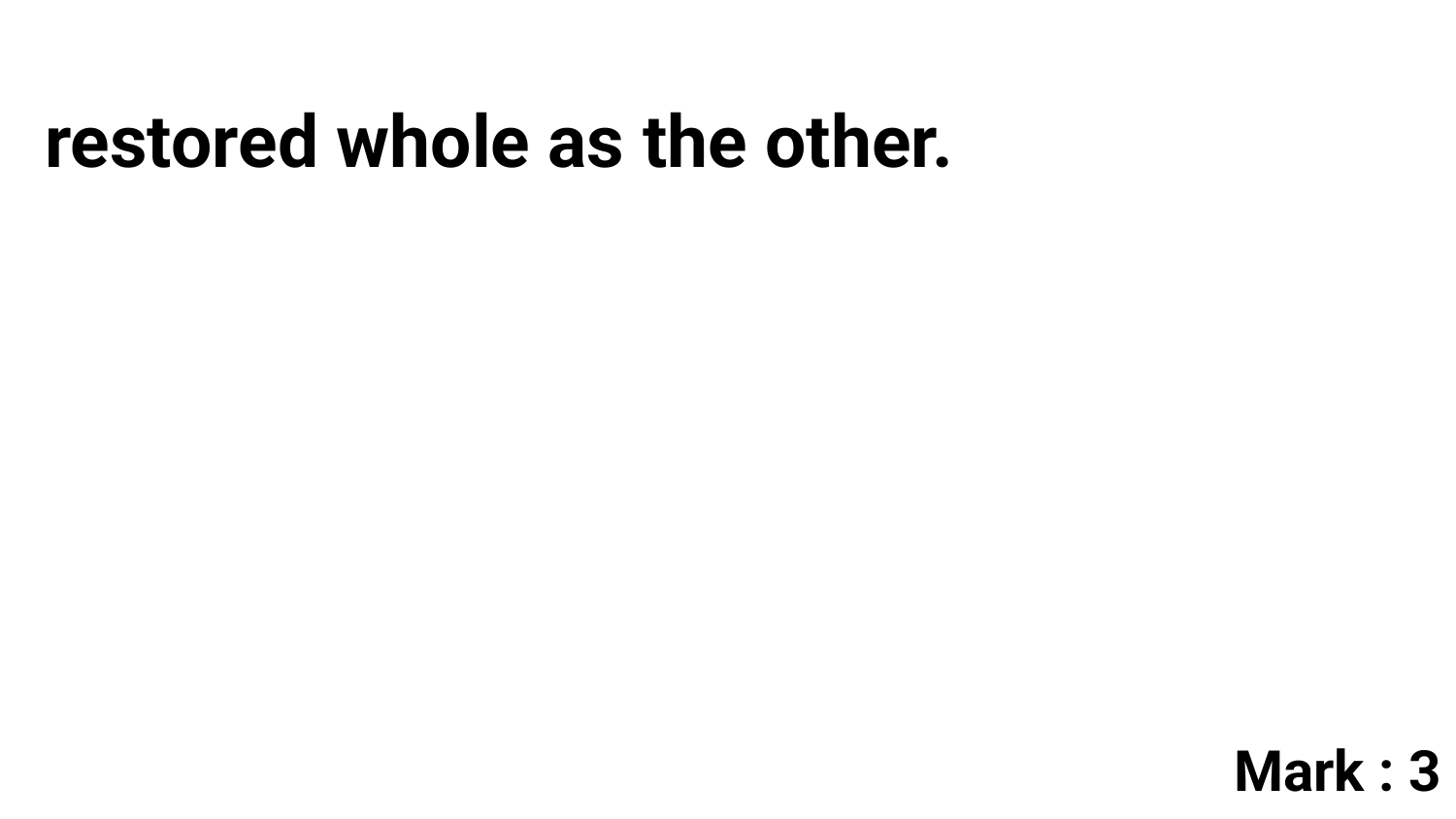

restored whole as the other.
Mark : 3